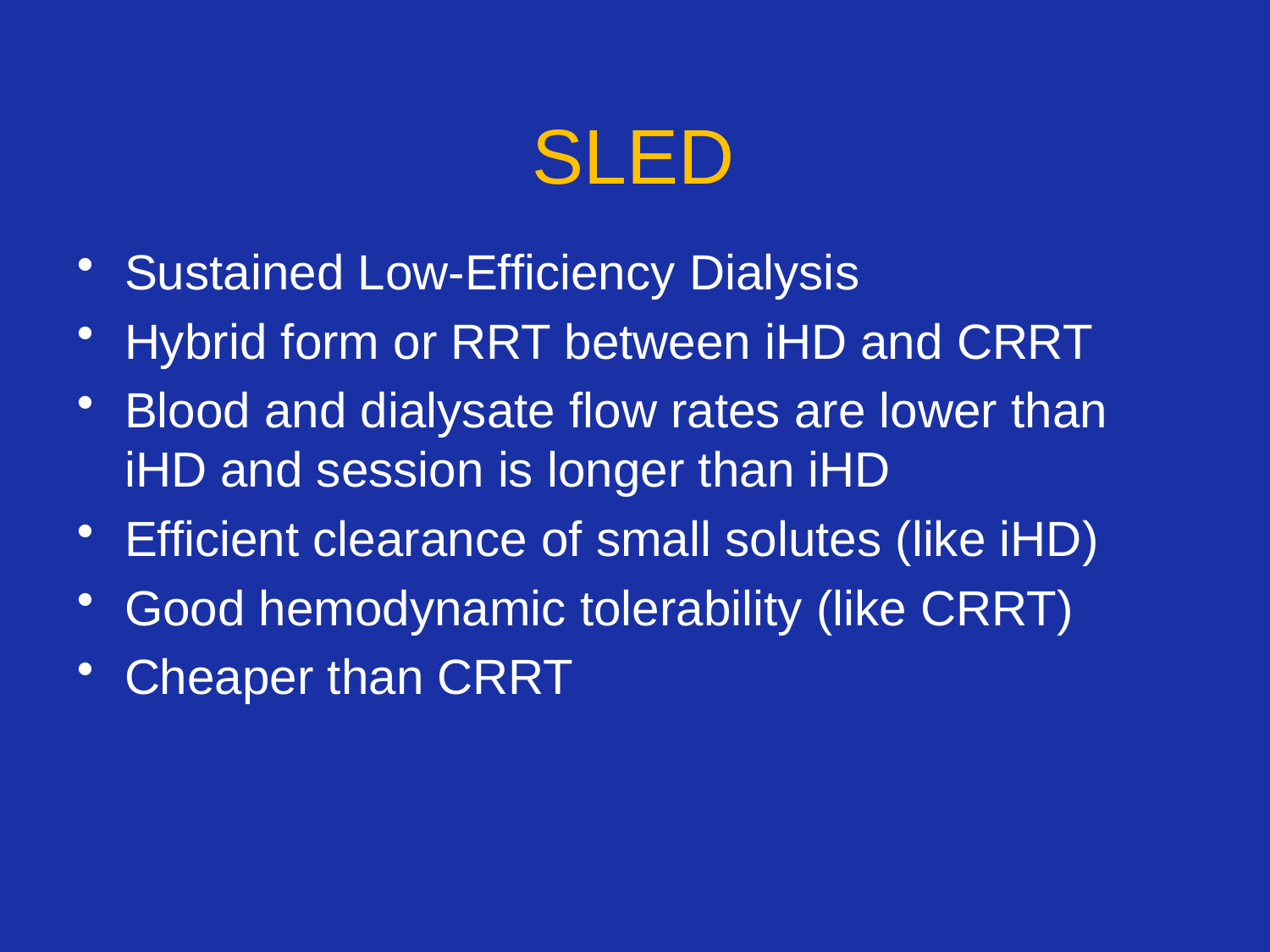

# SLED
Sustained Low-Efficiency Dialysis
Hybrid form or RRT between iHD and CRRT
Blood and dialysate flow rates are lower than iHD and session is longer than iHD
Efficient clearance of small solutes (like iHD)
Good hemodynamic tolerability (like CRRT)
Cheaper than CRRT